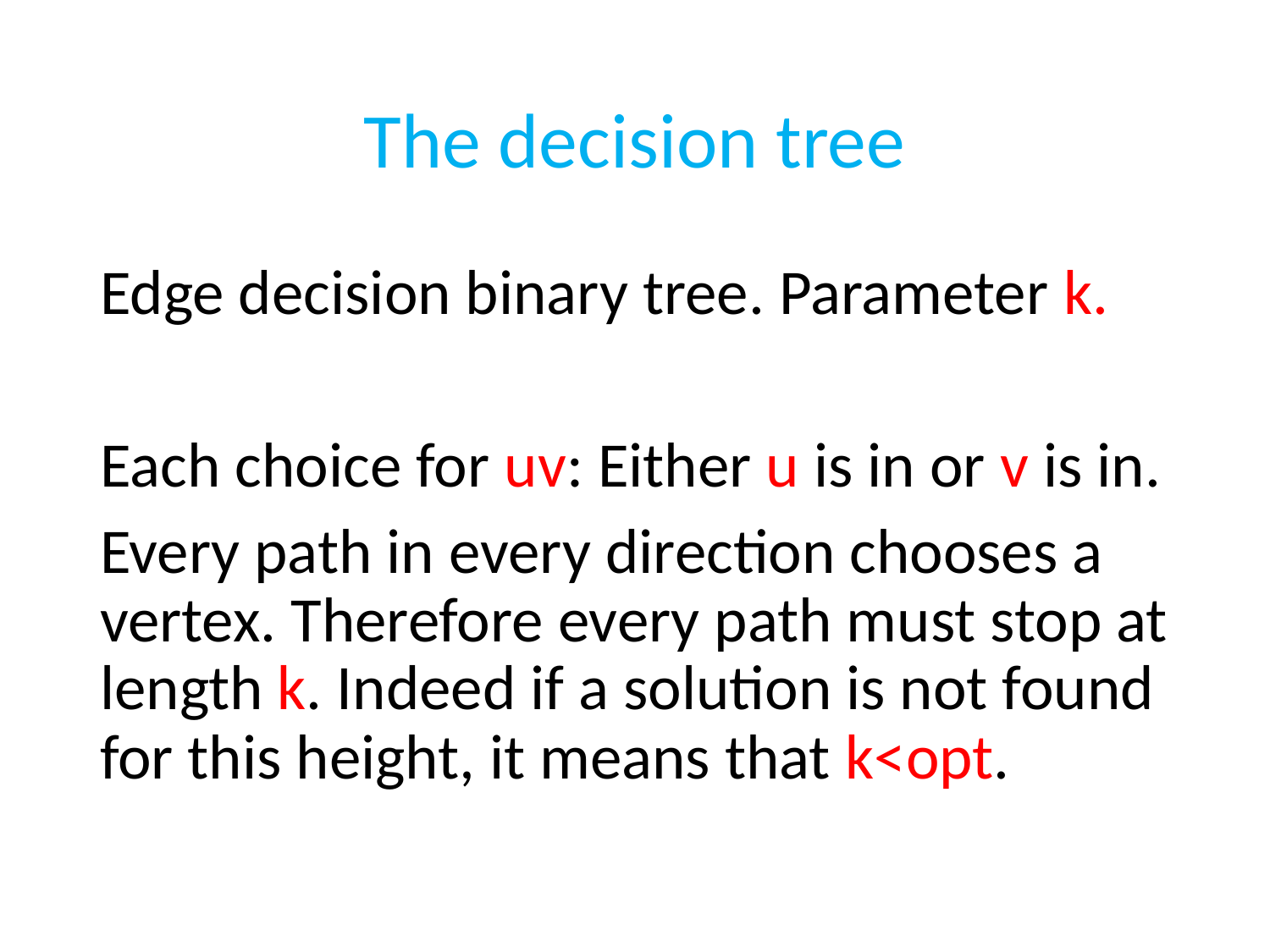

# The decision tree
Edge decision binary tree. Parameter k.

Each choice for uv: Either u is in or v is in.
Every path in every direction chooses a vertex. Therefore every path must stop at length k. Indeed if a solution is not found for this height, it means that k<opt.